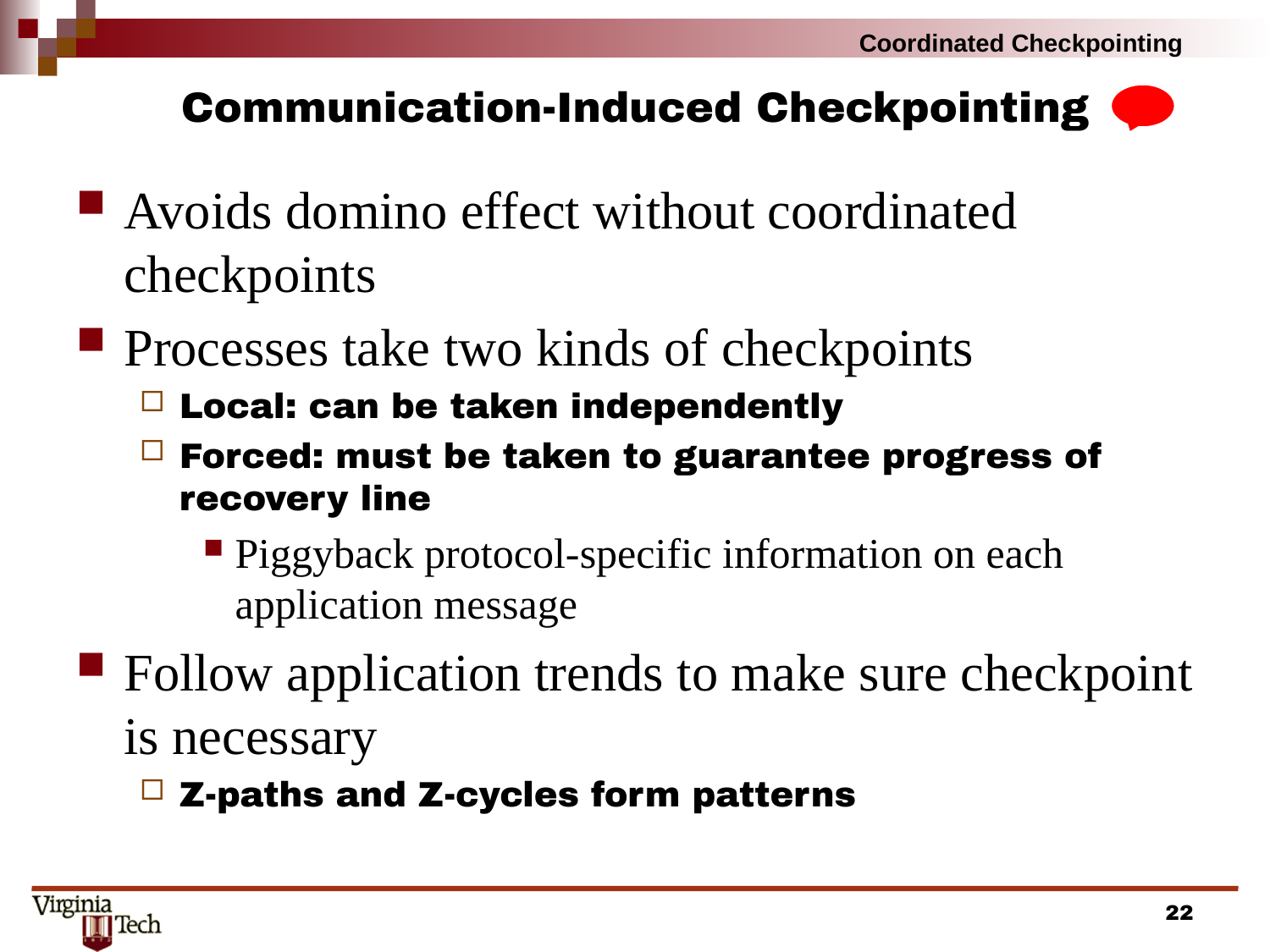

# Communication-Induced Checkpointing

Avoids domino effect without coordinated checkpoints
Processes take two kinds of checkpoints
Local: can be taken independently
Forced: must be taken to guarantee progress of recovery line
Piggyback protocol-specific information on each application message
Follow application trends to make sure checkpoint is necessary
Z-paths and Z-cycles form patterns
22